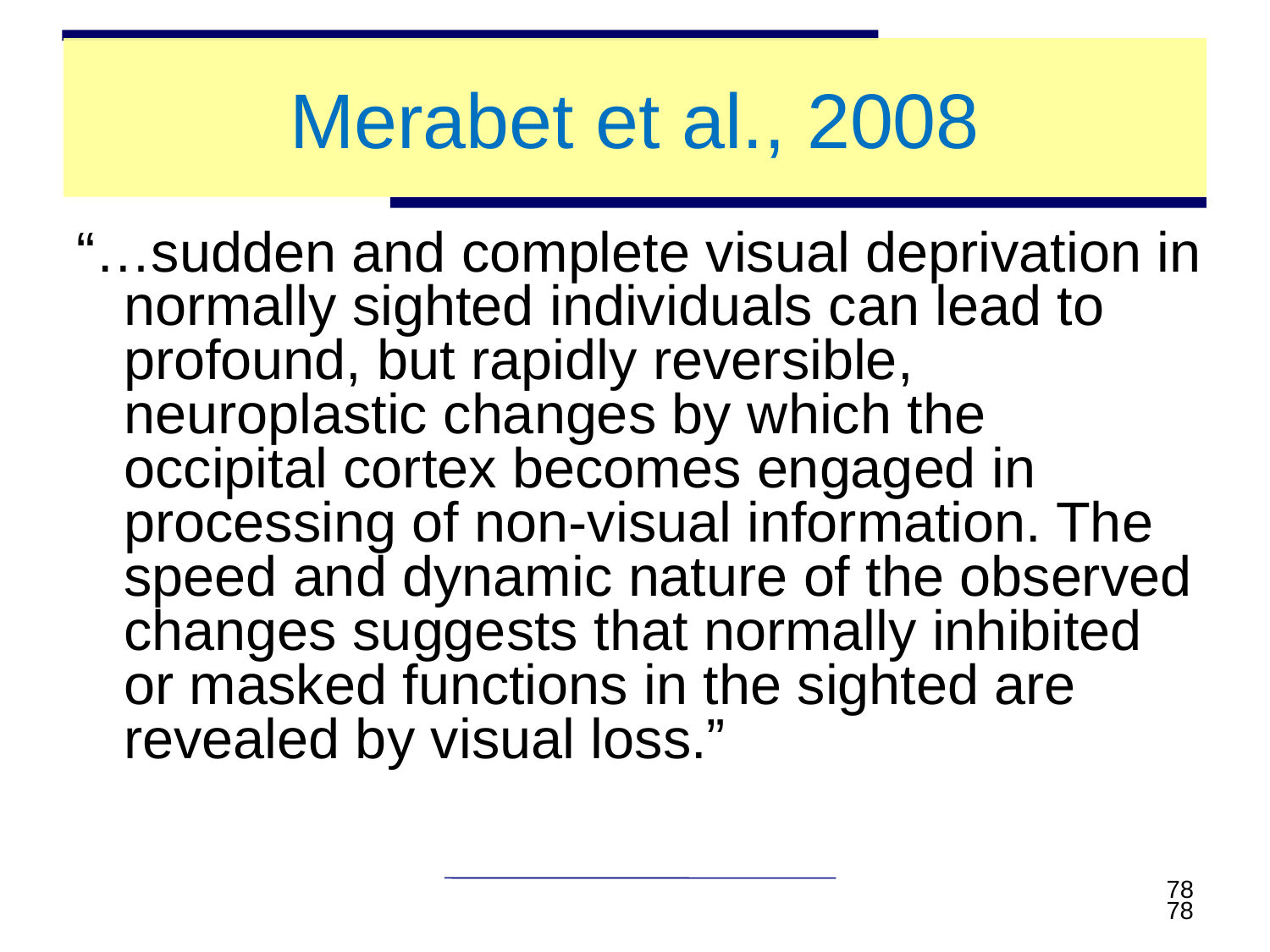

Merabet et al., 2008
“…sudden and complete visual deprivation in normally sighted individuals can lead to profound, but rapidly reversible, neuroplastic changes by which the occipital cortex becomes engaged in processing of non-visual information. The speed and dynamic nature of the observed changes suggests that normally inhibited or masked functions in the sighted are revealed by visual loss.”
78
78